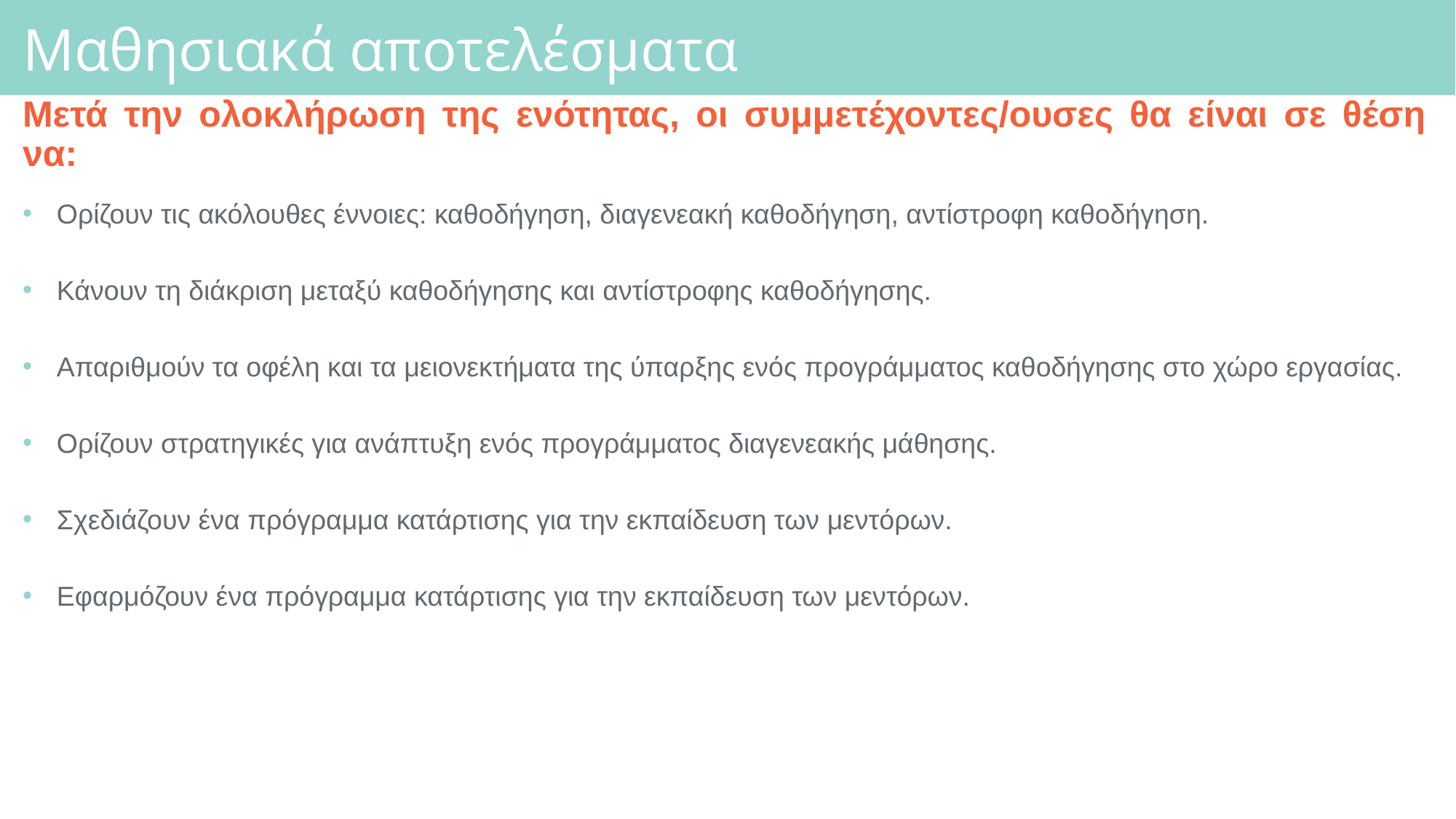

# Μαθησιακά αποτελέσματα
Μετά την ολοκλήρωση της ενότητας, οι συμμετέχοντες/ουσες θα είναι σε θέση να:
Ορίζουν τις ακόλουθες έννοιες: καθοδήγηση, διαγενεακή καθοδήγηση, αντίστροφη καθοδήγηση.
Κάνουν τη διάκριση μεταξύ καθοδήγησης και αντίστροφης καθοδήγησης.
Απαριθμούν τα οφέλη και τα μειονεκτήματα της ύπαρξης ενός προγράμματος καθοδήγησης στο χώρο εργασίας.
Ορίζουν στρατηγικές για ανάπτυξη ενός προγράμματος διαγενεακής μάθησης.
Σχεδιάζουν ένα πρόγραμμα κατάρτισης για την εκπαίδευση των μεντόρων.
Εφαρμόζουν ένα πρόγραμμα κατάρτισης για την εκπαίδευση των μεντόρων.